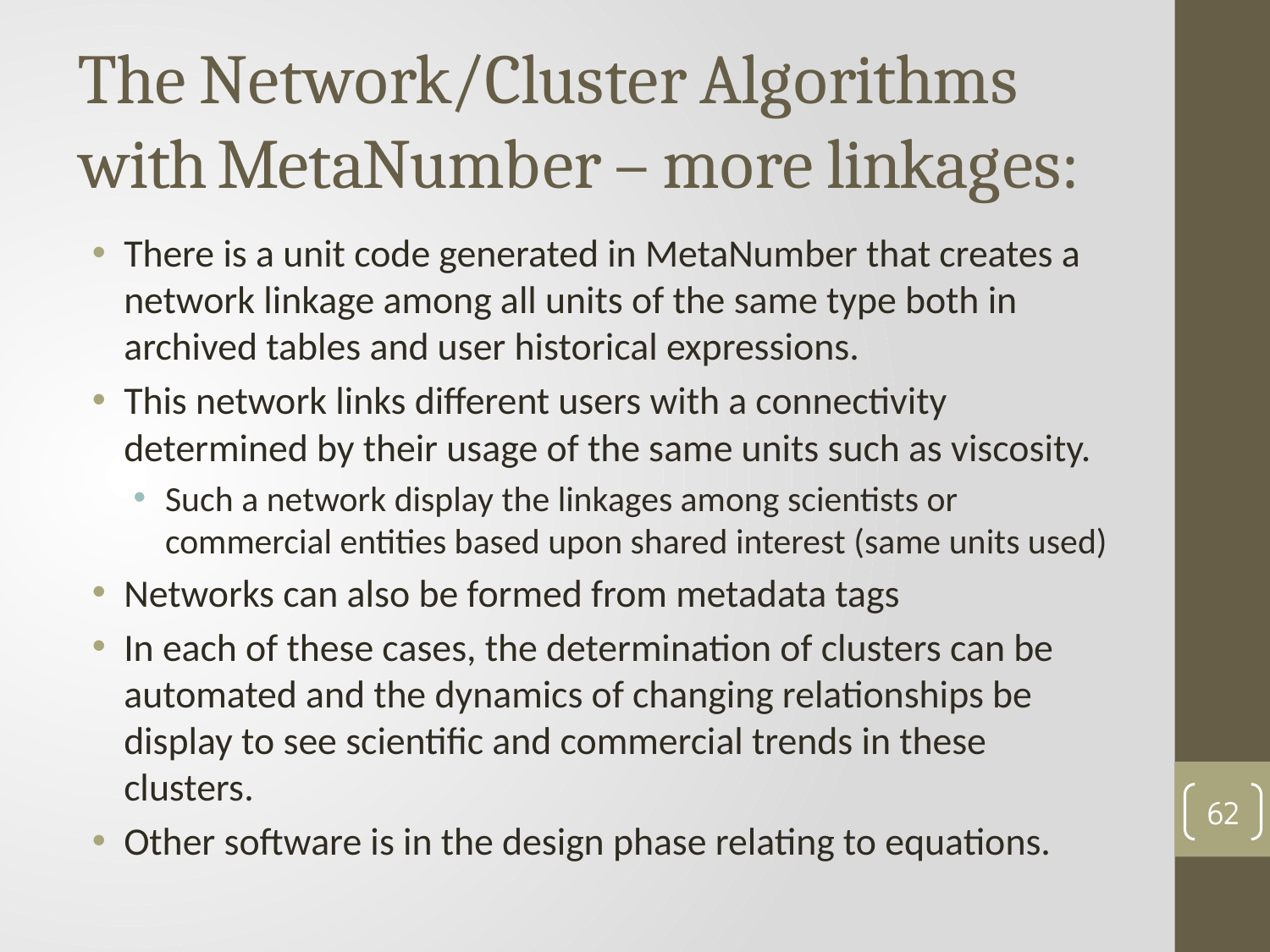

# The Network/Cluster Algorithms with MetaNumber – more linkages:
There is a unit code generated in MetaNumber that creates a network linkage among all units of the same type both in archived tables and user historical expressions.
This network links different users with a connectivity determined by their usage of the same units such as viscosity.
Such a network display the linkages among scientists or commercial entities based upon shared interest (same units used)
Networks can also be formed from metadata tags
In each of these cases, the determination of clusters can be automated and the dynamics of changing relationships be display to see scientific and commercial trends in these clusters.
Other software is in the design phase relating to equations.
62